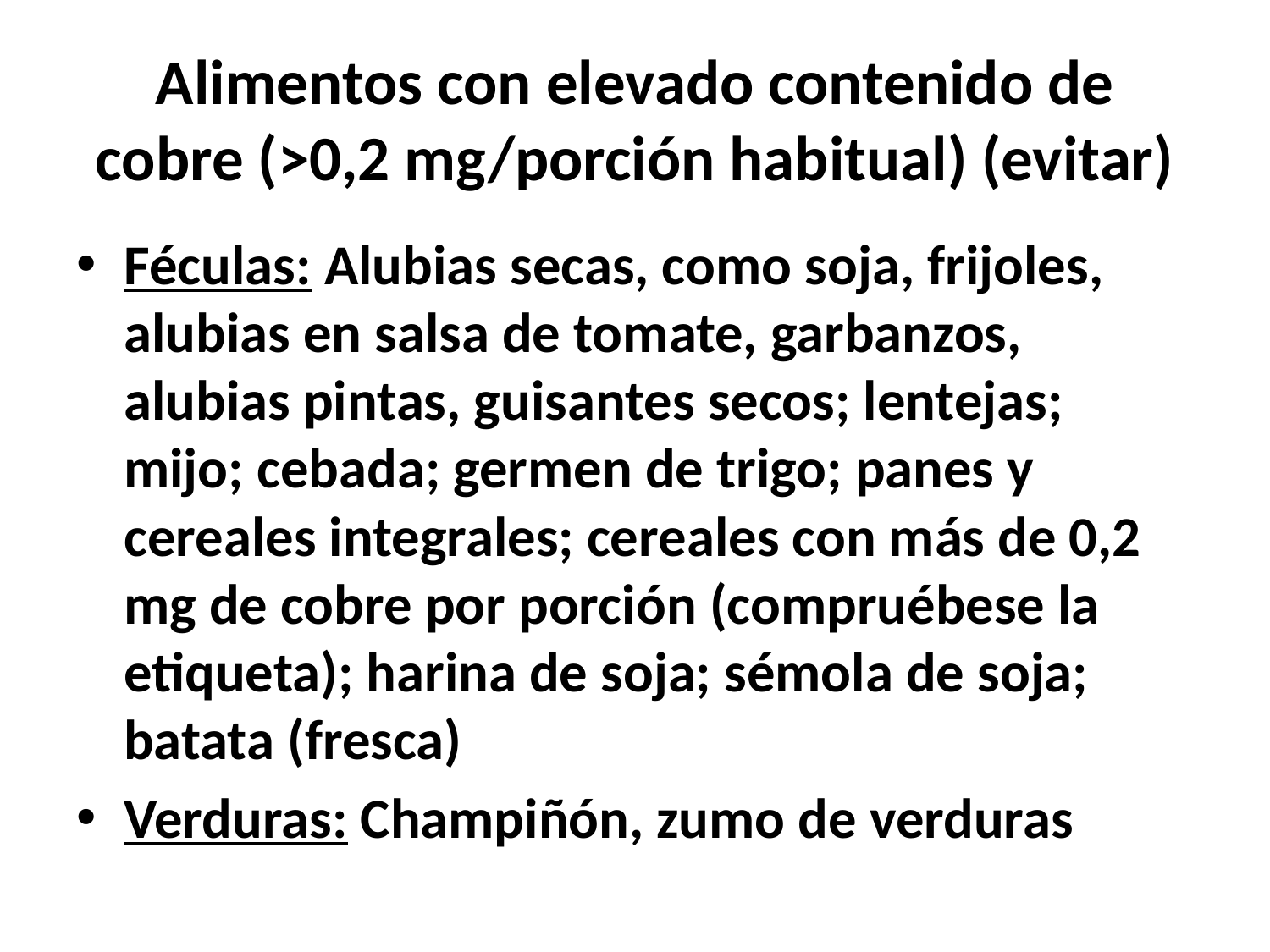

# Alimentos con elevado contenido de cobre (>0,2 mg/porción habitual) (evitar)
Féculas: Alubias secas, como soja, frijoles, alubias en salsa de tomate, garbanzos, alubias pintas, guisantes secos; lentejas; mijo; cebada; germen de trigo; panes y cereales integrales; cereales con más de 0,2 mg de cobre por porción (compruébese la etiqueta); harina de soja; sémola de soja; batata (fresca)
Verduras: Champiñón, zumo de verduras